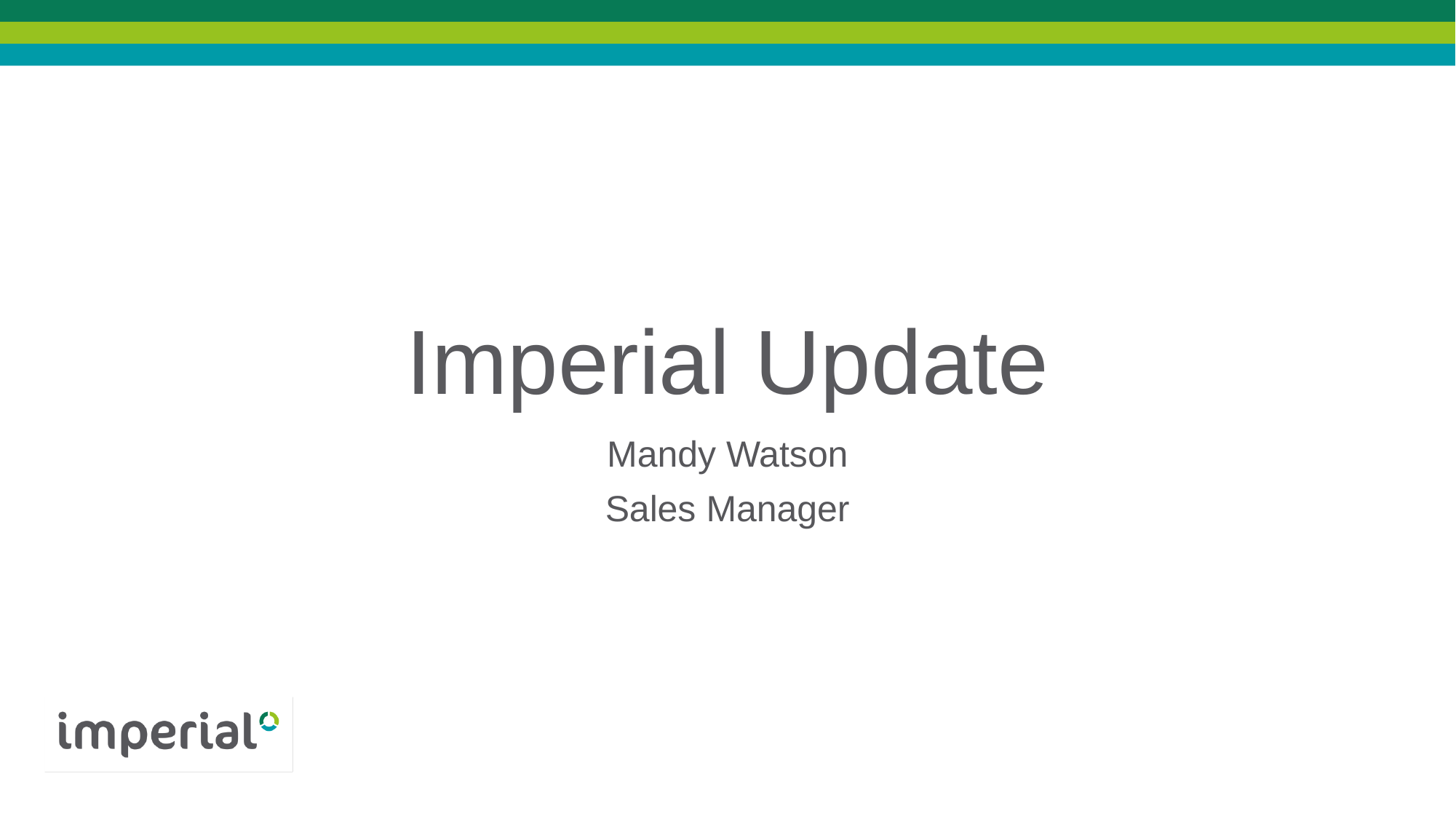

# Imperial Update
Mandy Watson
Sales Manager